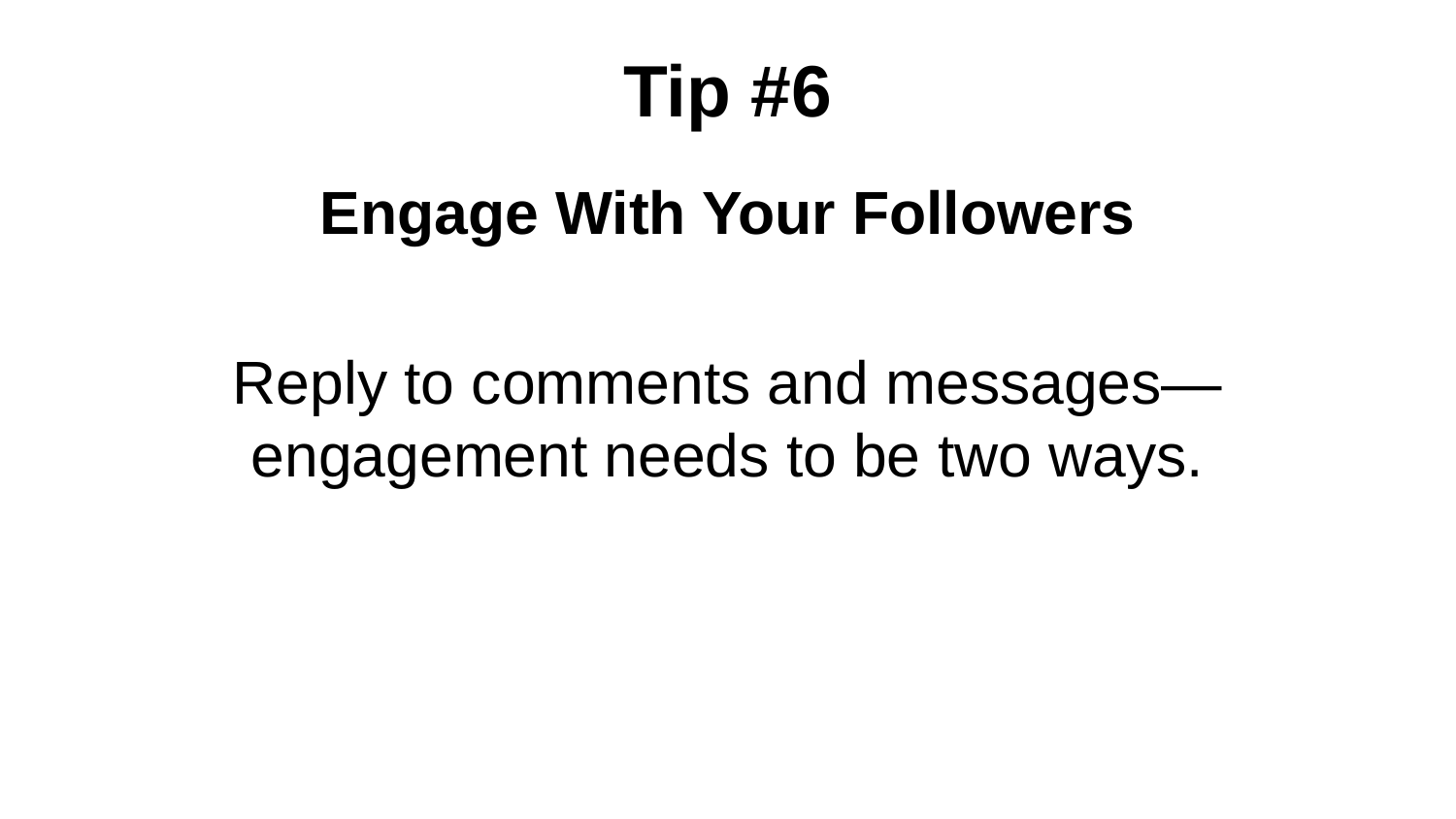

# Tip #6
Engage With Your Followers

Reply to comments and messages—engagement needs to be two ways.